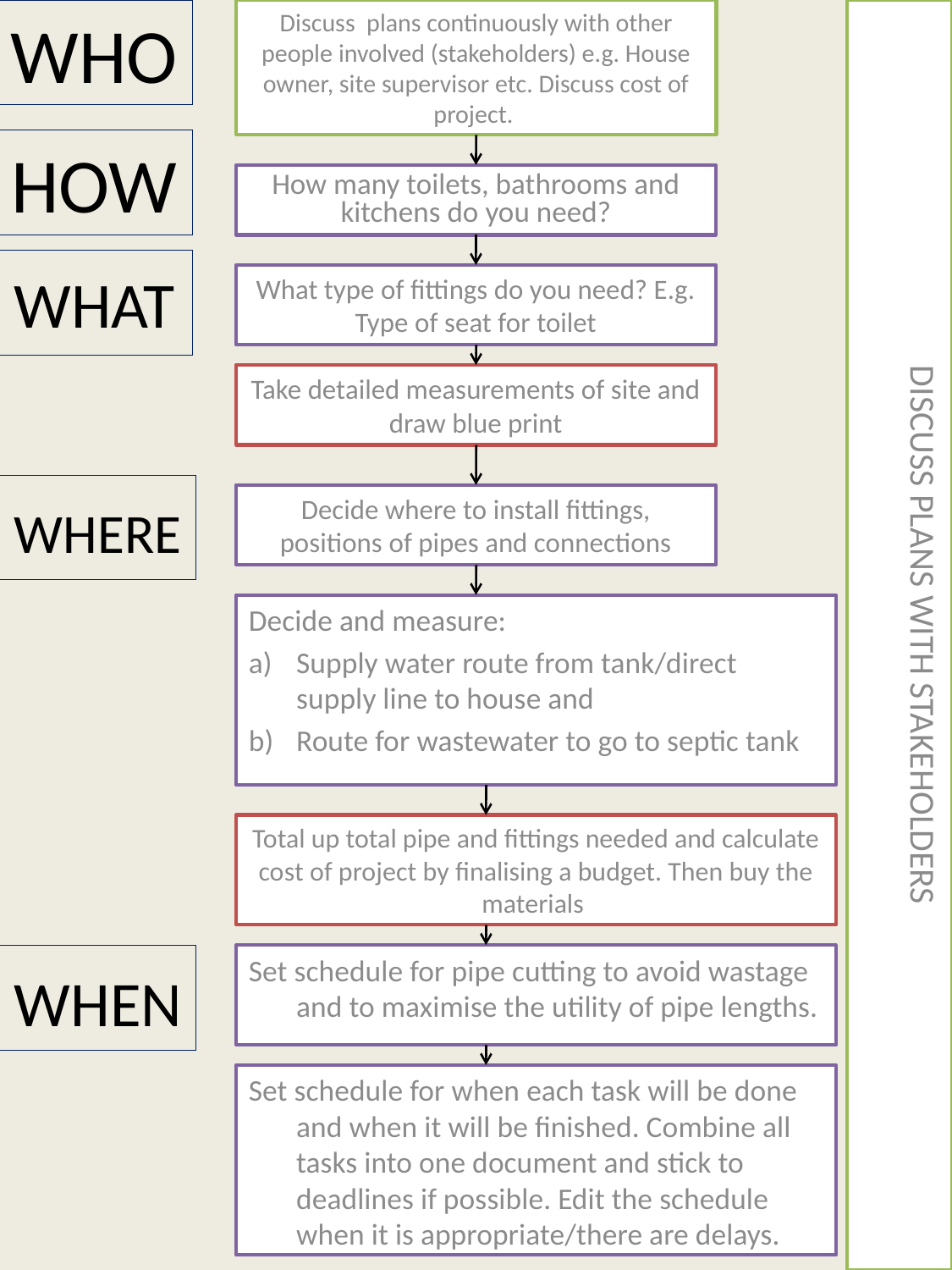

Discuss  plans continuously with other people involved (stakeholders) e.g. House owner, site supervisor etc. Discuss cost of project.
WHO
# HOW
How many toilets, bathrooms and kitchens do you need?
WHAT
What type of fittings do you need? E.g. Type of seat for toilet
Take detailed measurements of site and draw blue print
WHERE
Decide where to install fittings, positions of pipes and connections
DISCUSS PLANS WITH STAKEHOLDERS
Decide and measure:
Supply water route from tank/direct supply line to house and
Route for wastewater to go to septic tank
Total up total pipe and fittings needed and calculate cost of project by finalising a budget. Then buy the materials
WHEN
Set schedule for pipe cutting to avoid wastage and to maximise the utility of pipe lengths.
Set schedule for when each task will be done and when it will be finished. Combine all tasks into one document and stick to deadlines if possible. Edit the schedule when it is appropriate/there are delays.